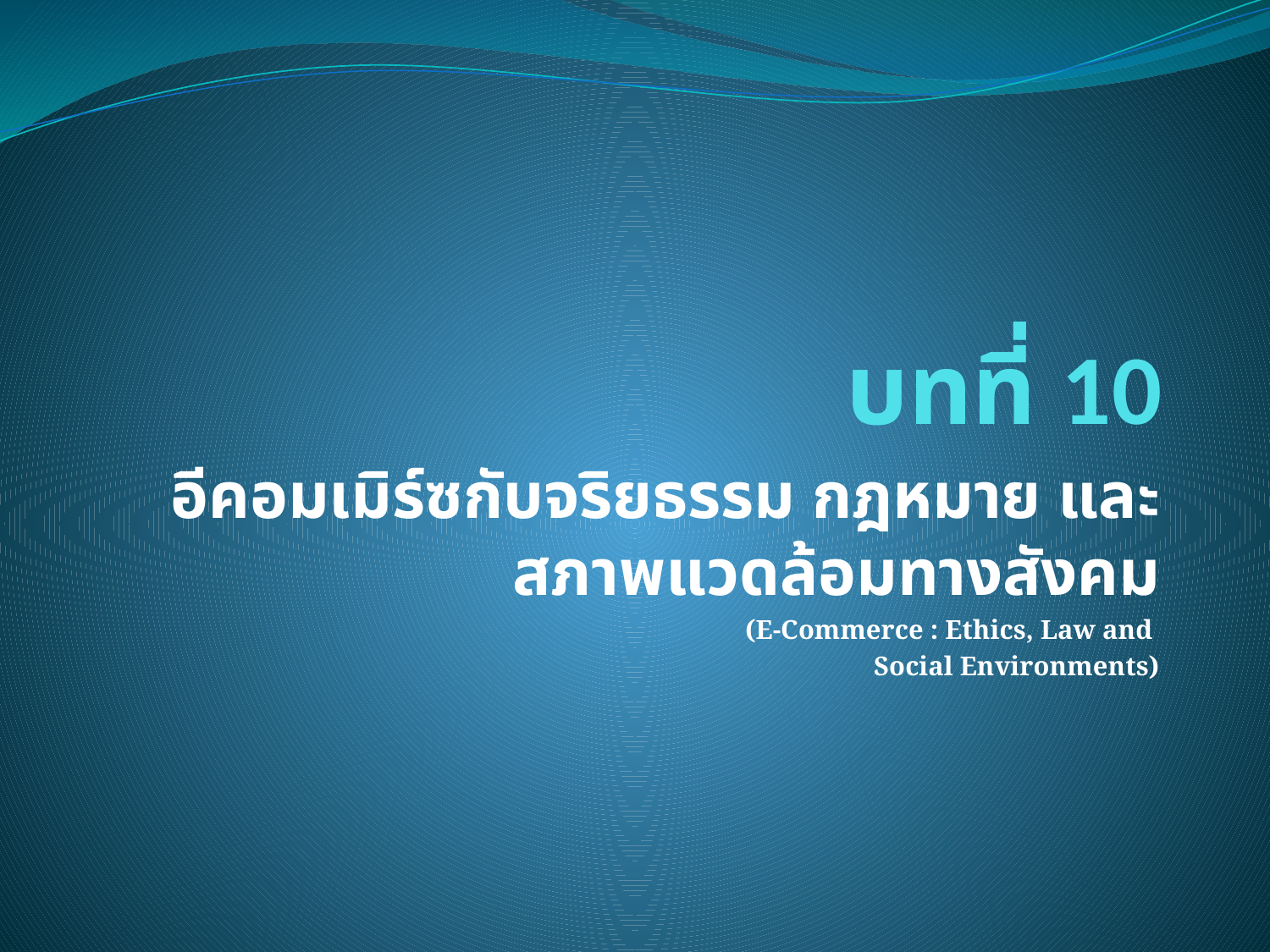

# บทที่ 10
อีคอมเมิร์ซกับจริยธรรม กฎหมาย และสภาพแวดล้อมทางสังคม
(E-Commerce : Ethics, Law and
Social Environments)